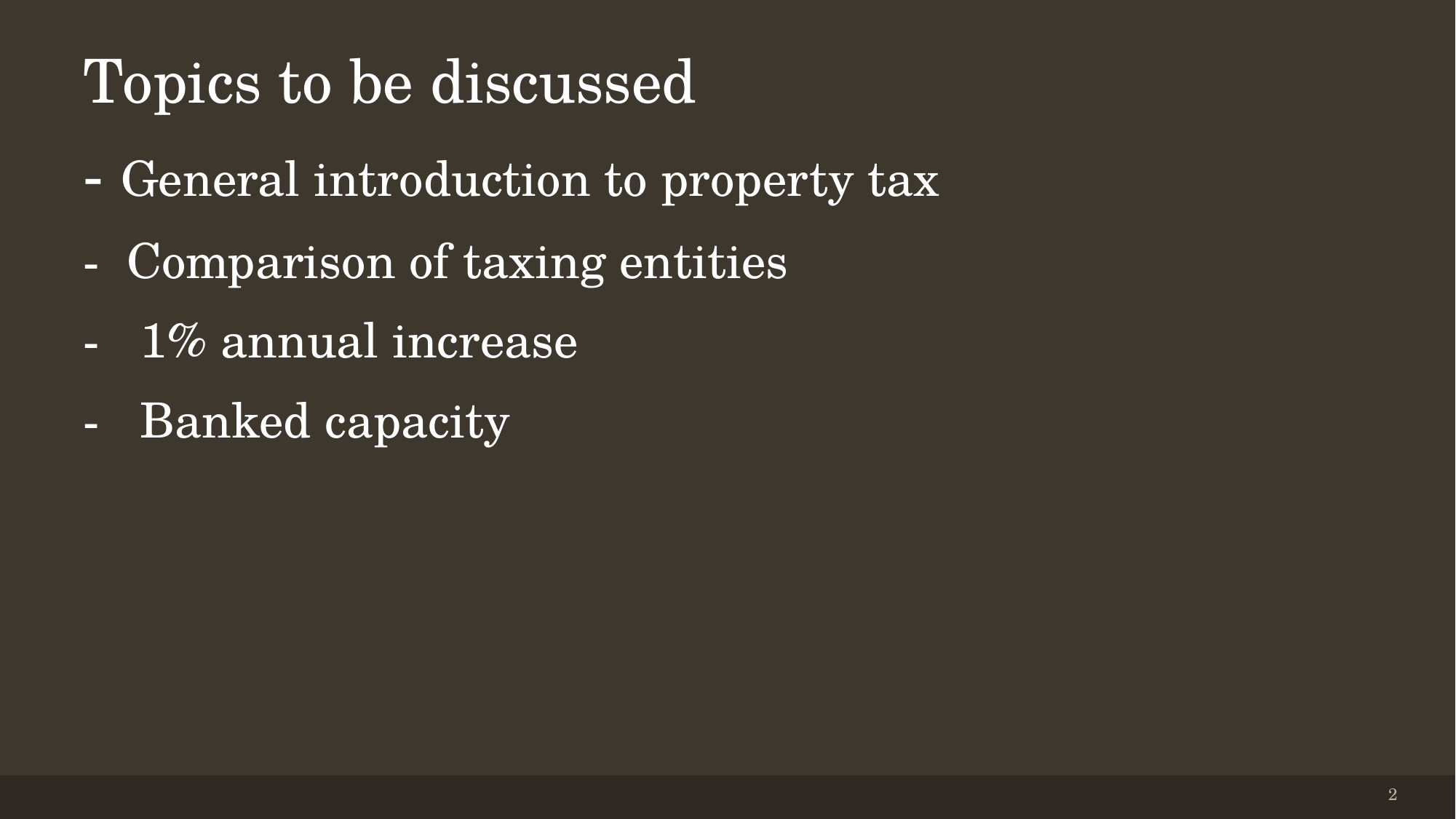

Topics to be discussed
- General introduction to property tax
-  Comparison of taxing entities
-   1% annual increase
-   Banked capacity

2